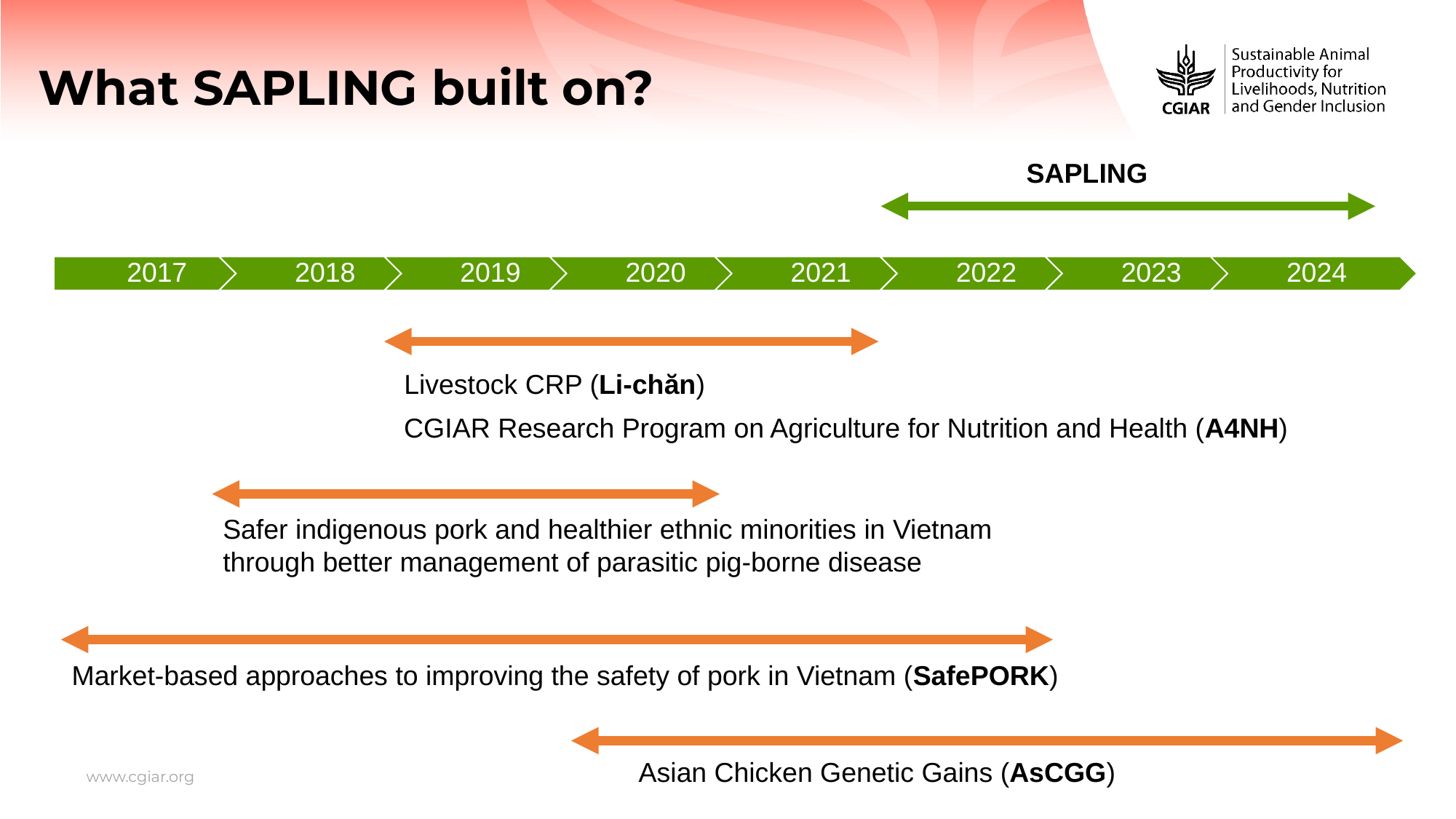

# What SAPLING built on?
SAPLING
2017
2018
2019
2020
2021
2022
2023
2024

Livestock CRP (Li-chăn)
CGIAR Research Program on Agriculture for Nutrition and Health (A4NH)
Safer indigenous pork and healthier ethnic minorities in Vietnam through better management of parasitic pig-borne disease
Market-based approaches to improving the safety of pork in Vietnam (SafePORK)
Asian Chicken Genetic Gains (AsCGG)